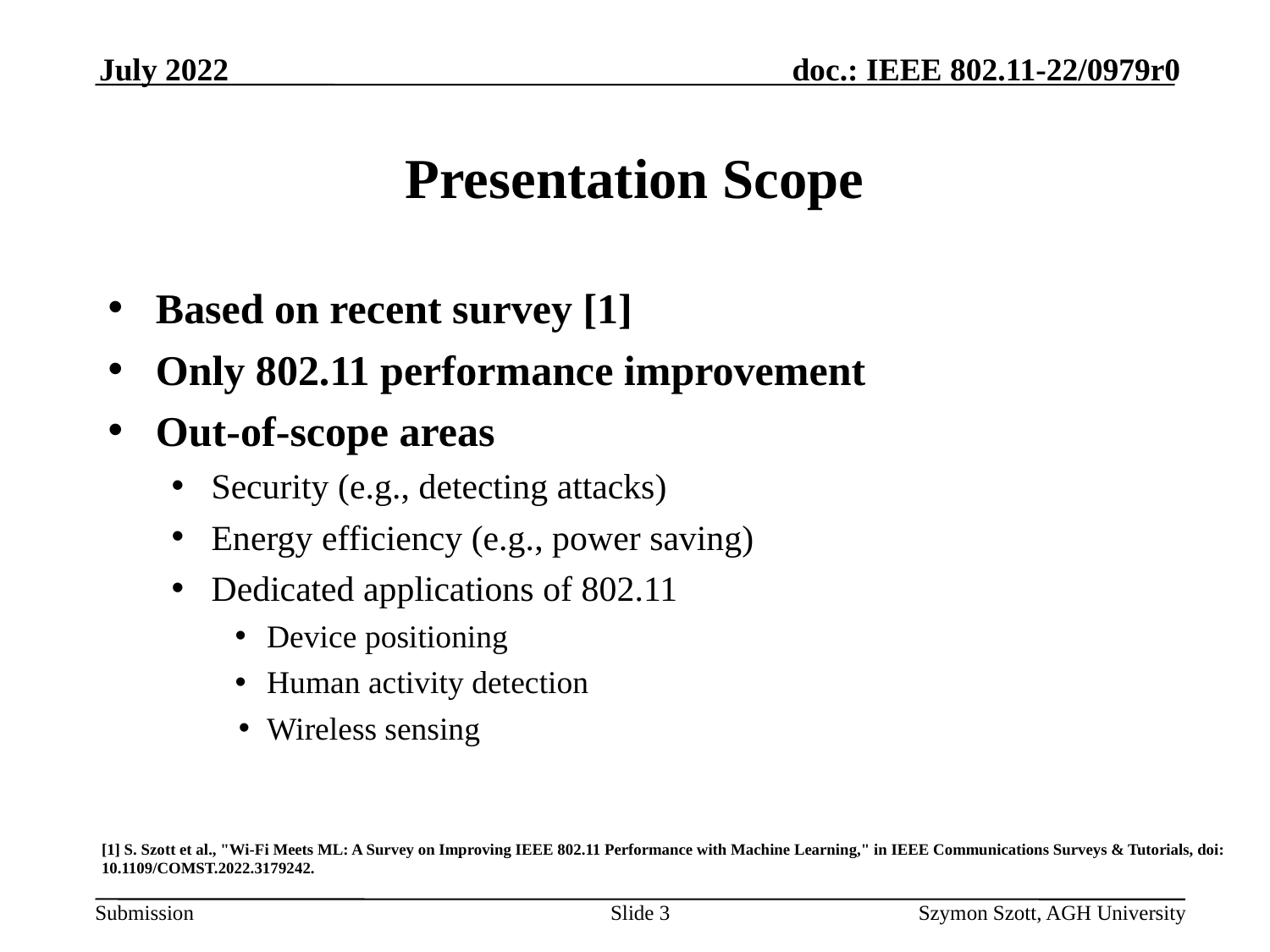

July 2022
# Presentation Scope
Based on recent survey [1]
Only 802.11 performance improvement
Out-of-scope areas
Security (e.g., detecting attacks)
Energy efficiency (e.g., power saving)
Dedicated applications of 802.11
Device positioning
Human activity detection
Wireless sensing

[1] S. Szott et al., "Wi-Fi Meets ML: A Survey on Improving IEEE 802.11 Performance with Machine Learning," in IEEE Communications Surveys & Tutorials, doi: 10.1109/COMST.2022.3179242.
Slide 3
Szymon Szott, AGH University